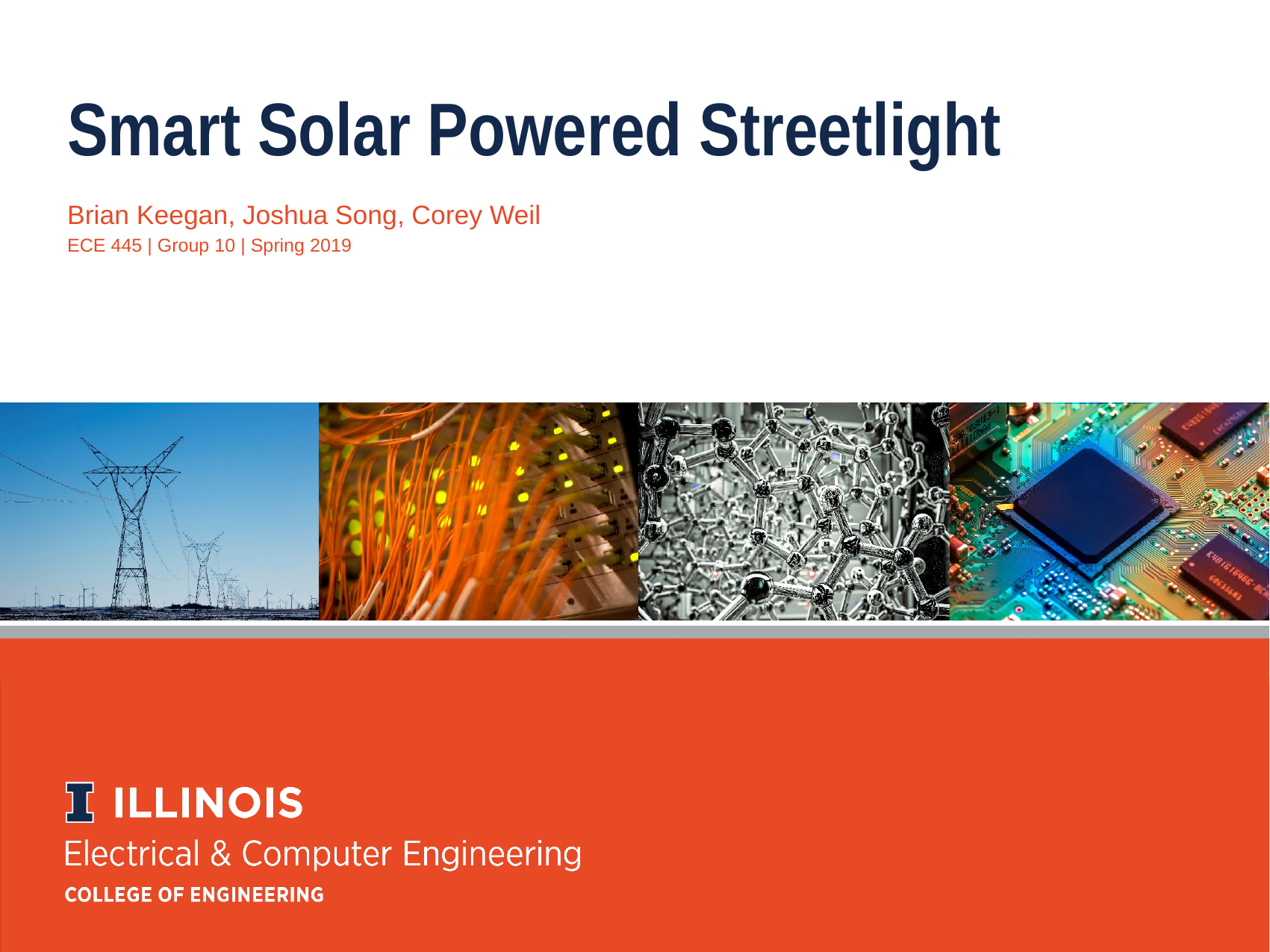

Smart Solar Powered Streetlight
Brian Keegan, Joshua Song, Corey Weil
ECE 445 | Group 10 | Spring 2019